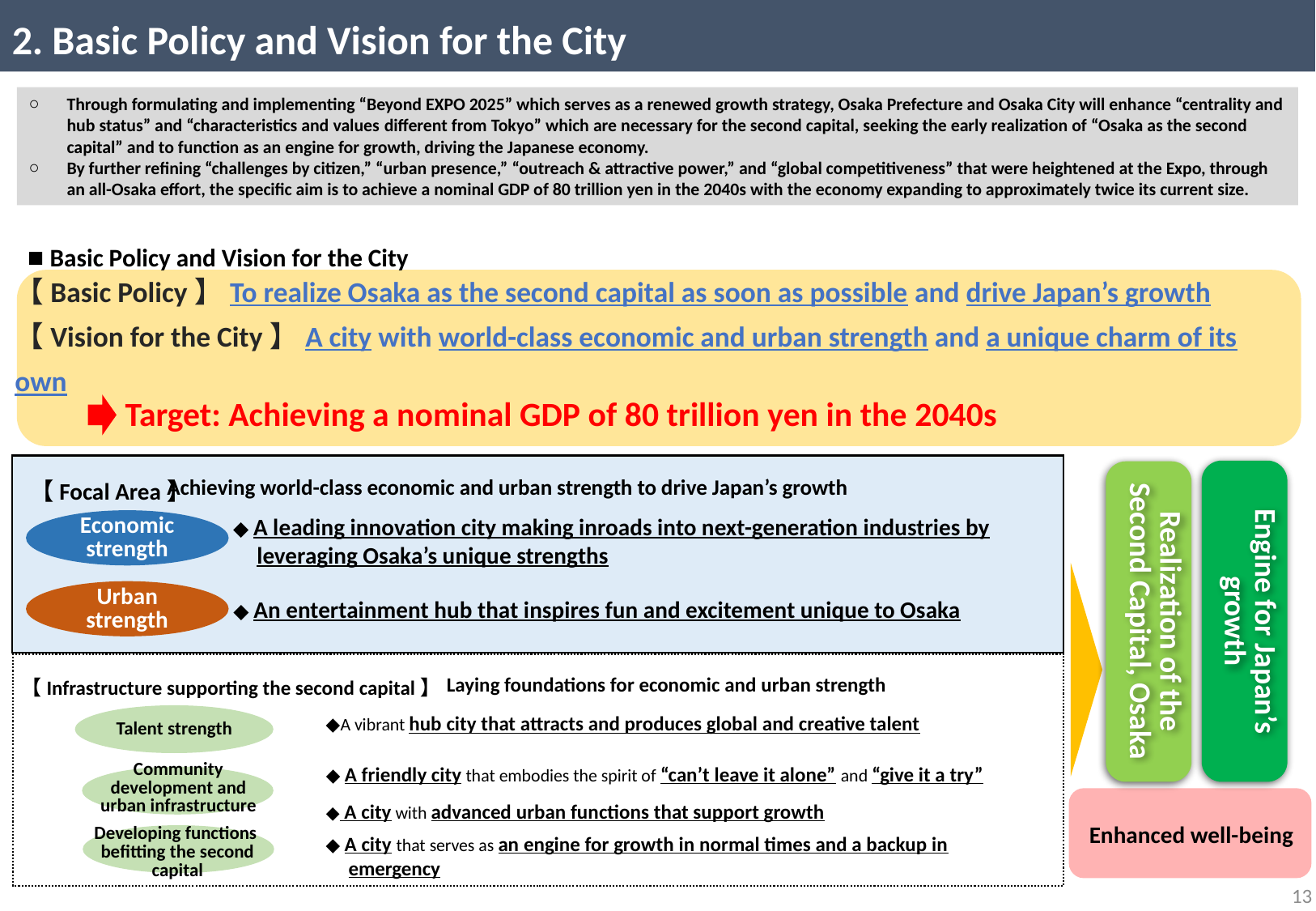

2. Basic Policy and Vision for the City
Through formulating and implementing “Beyond EXPO 2025” which serves as a renewed growth strategy, Osaka Prefecture and Osaka City will enhance “centrality and hub status” and “characteristics and values ​​different from Tokyo” which are necessary for the second capital, seeking the early realization of “Osaka as the second capital” and to function as an engine for growth, driving the Japanese economy.
By further refining “challenges by citizen,” “urban presence,” “outreach & attractive power,” and “global competitiveness” that were heightened at the Expo, through an all-Osaka effort, the specific aim is to achieve a nominal GDP of 80 trillion yen in the 2040s with the economy expanding to approximately twice its current size.
■ Basic Policy and Vision for the City
【Basic Policy】To realize Osaka as the second capital as soon as possible and drive Japan’s growth
【Vision for the City】A city with world-class economic and urban strength and a unique charm of its own

  Target: Achieving a nominal GDP of 80 trillion yen in the 2040s

Achieving world-class economic and urban strength to drive Japan’s growth
【Focal Area】
Realization of the Second Capital, Osaka

Engine for Japan’s growth
◆ A leading innovation city making inroads into next-generation industries by leveraging Osaka’s unique strengths
Economic strength
◆ An entertainment hub that inspires fun and excitement unique to Osaka
Urban strength
【Infrastructure supporting the second capital】

Laying foundations for economic and urban strength
◆A vibrant hub city that attracts and produces global and creative talent
Talent strength
◆ A friendly city that embodies the spirit of “can’t leave it alone” and “give it a try”
◆ A city with advanced urban functions that support growth
Community development and urban infrastructure

Enhanced well-being
Developing functions
befitting the second capital
◆ A city that serves as an engine for growth in normal times and a backup in emergency

13